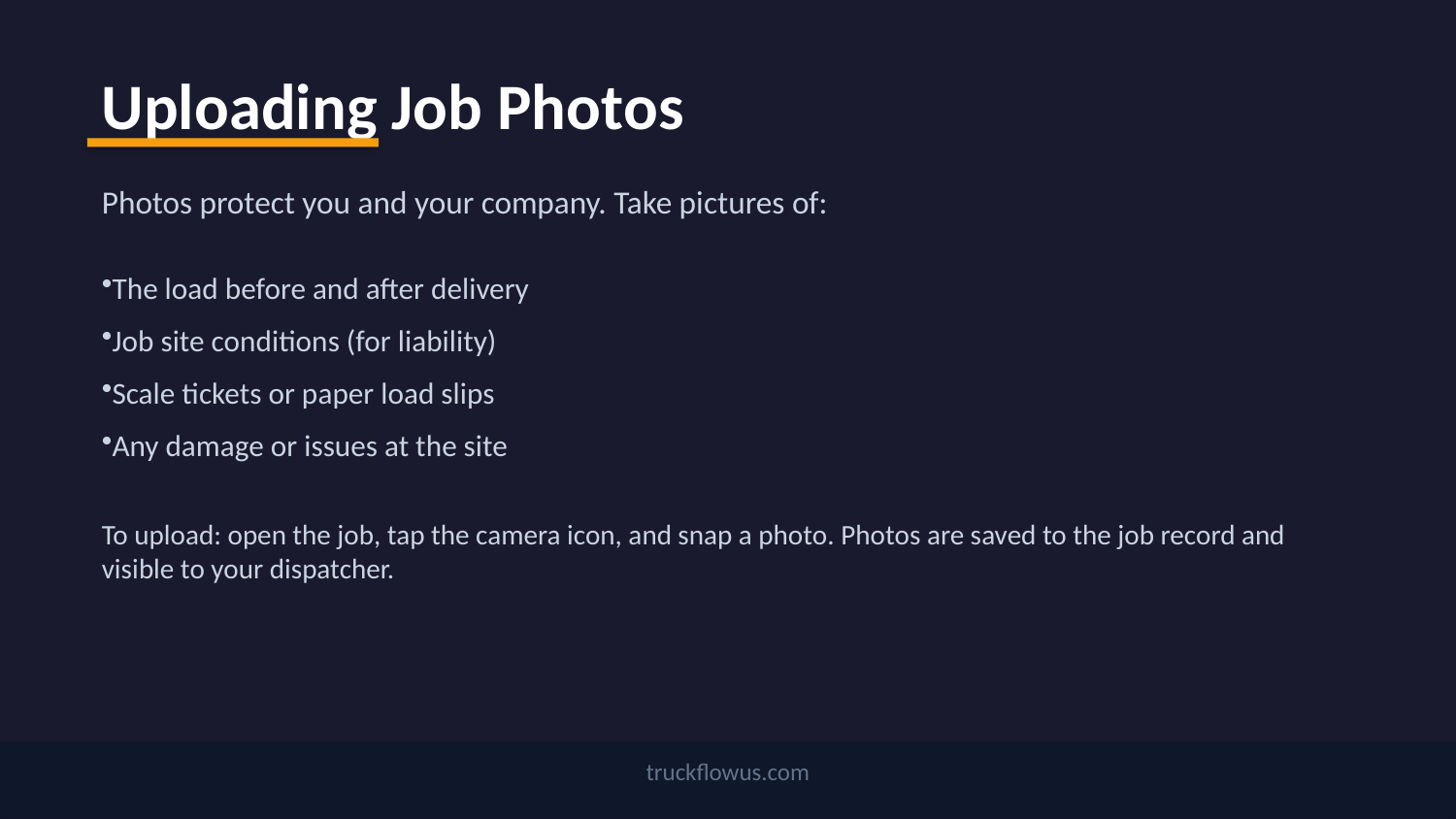

Uploading Job Photos

Photos protect you and your company. Take pictures of:
The load before and after delivery
Job site conditions (for liability)
Scale tickets or paper load slips
Any damage or issues at the site
To upload: open the job, tap the camera icon, and snap a photo. Photos are saved to the job record and visible to your dispatcher.

truckflowus.com